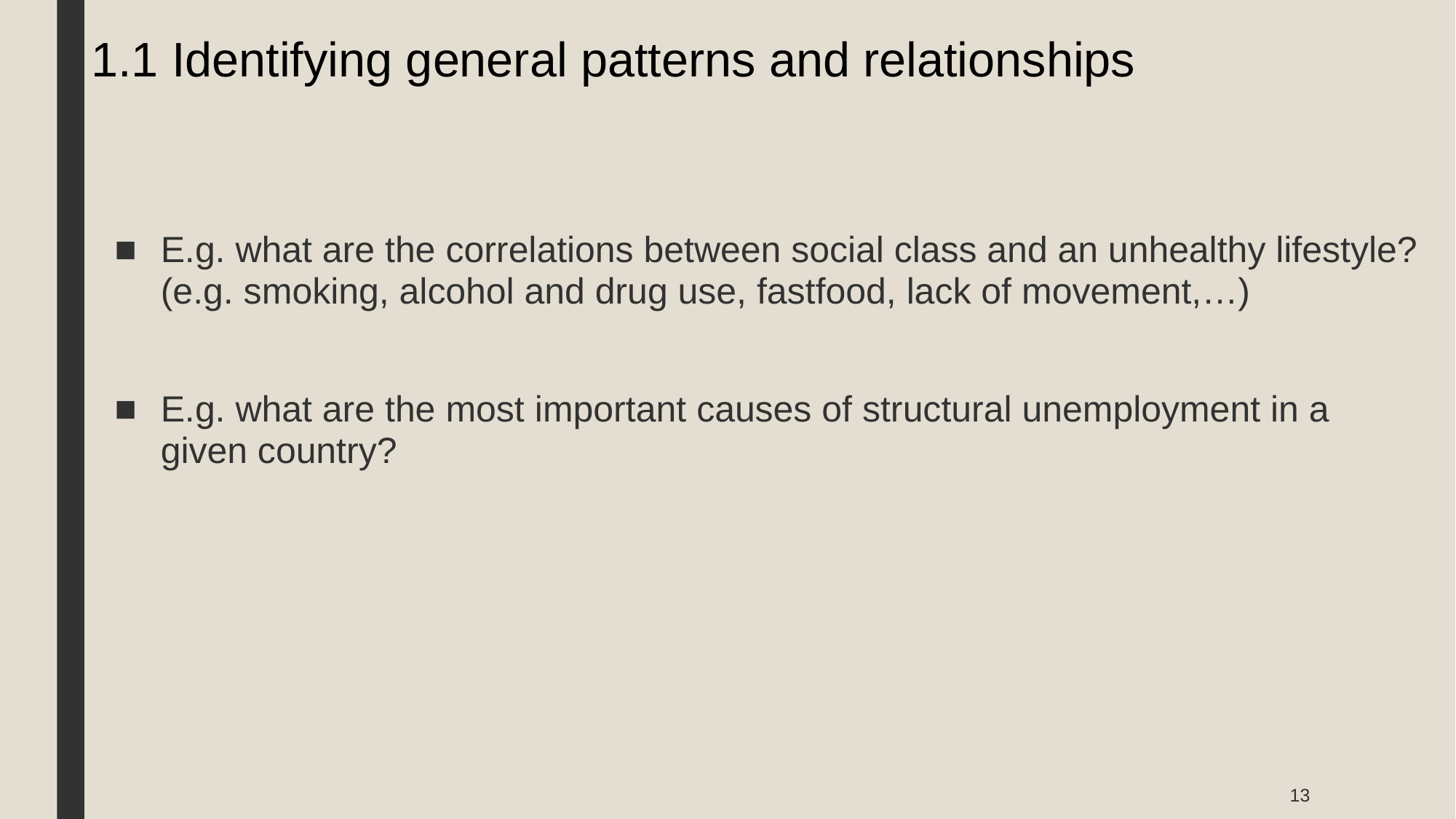

# 1.1 Identifying general patterns and relationships

E.g. what are the correlations between social class and an unhealthy lifestyle? (e.g. smoking, alcohol and drug use, fastfood, lack of movement,…)

E.g. what are the most important causes of structural unemployment in a given country?
13